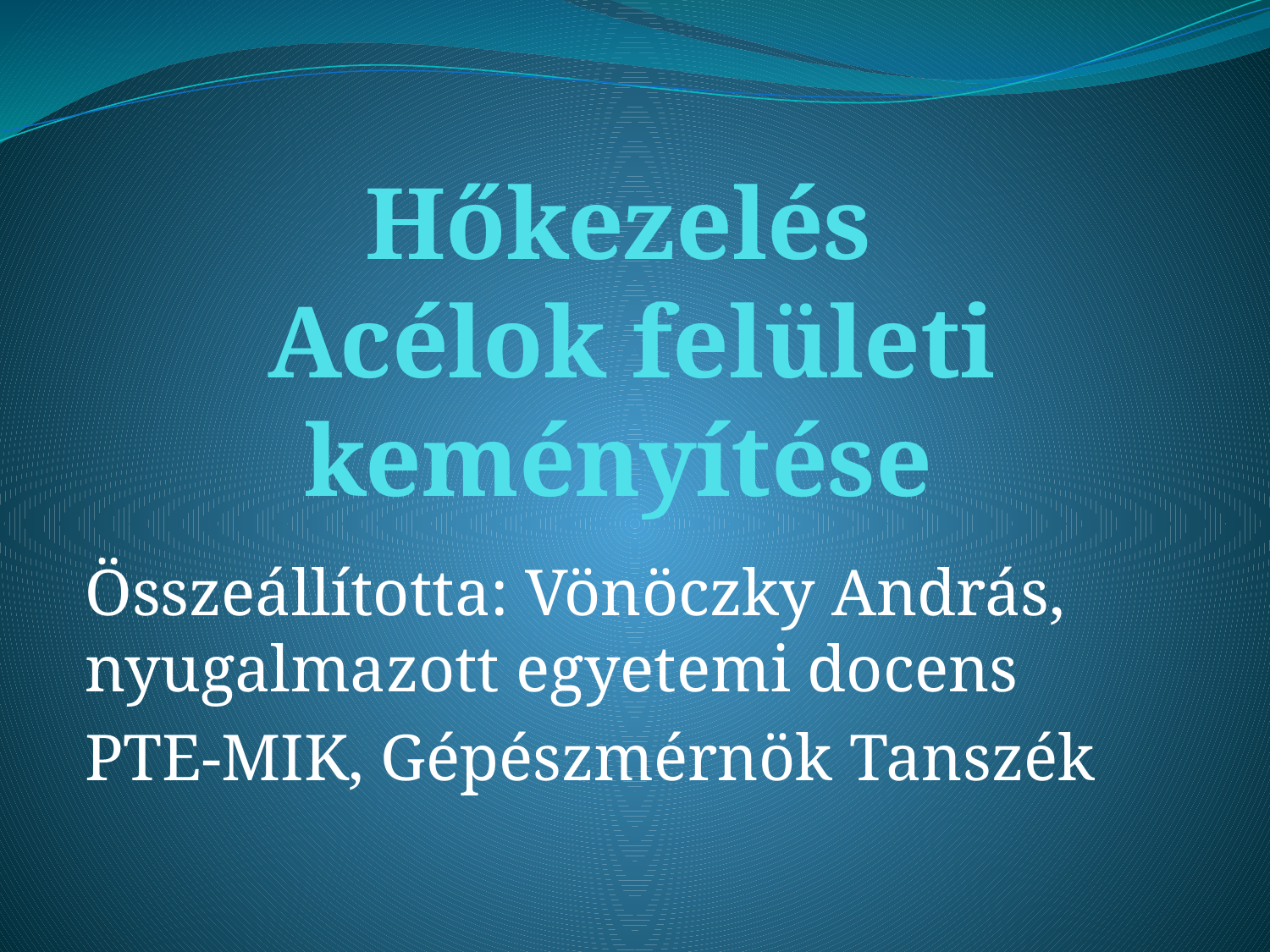

# Hőkezelés Acélok felületi keményítése
Összeállította: Vönöczky András, nyugalmazott egyetemi docens
PTE-MIK, Gépészmérnök Tanszék